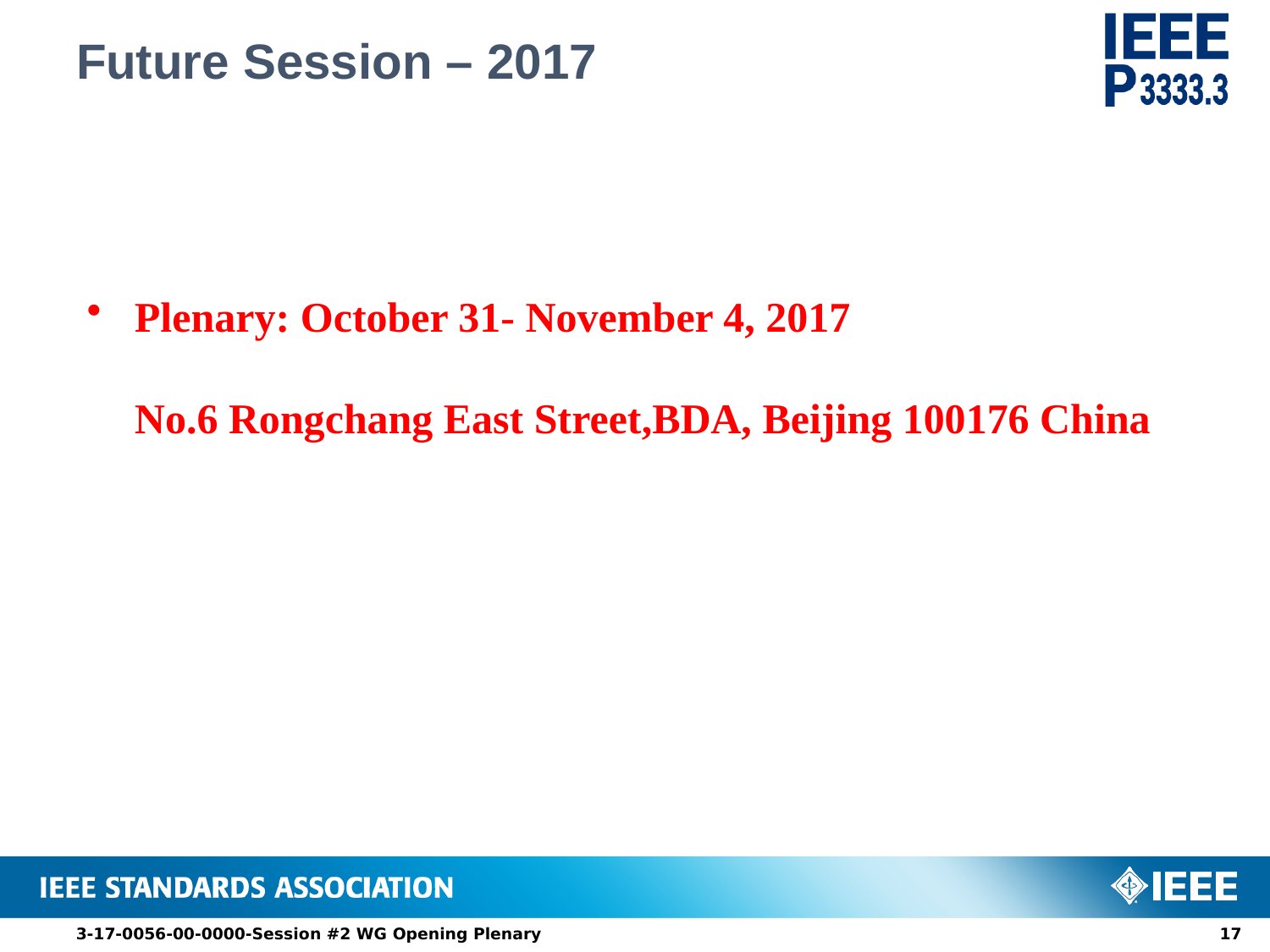

# Future Session – 2017
Plenary: October 31- November 4, 2017
No.6 Rongchang East Street,BDA, Beijing 100176 China
3-17-0056-00-0000-Session #2 WG Opening Plenary
17